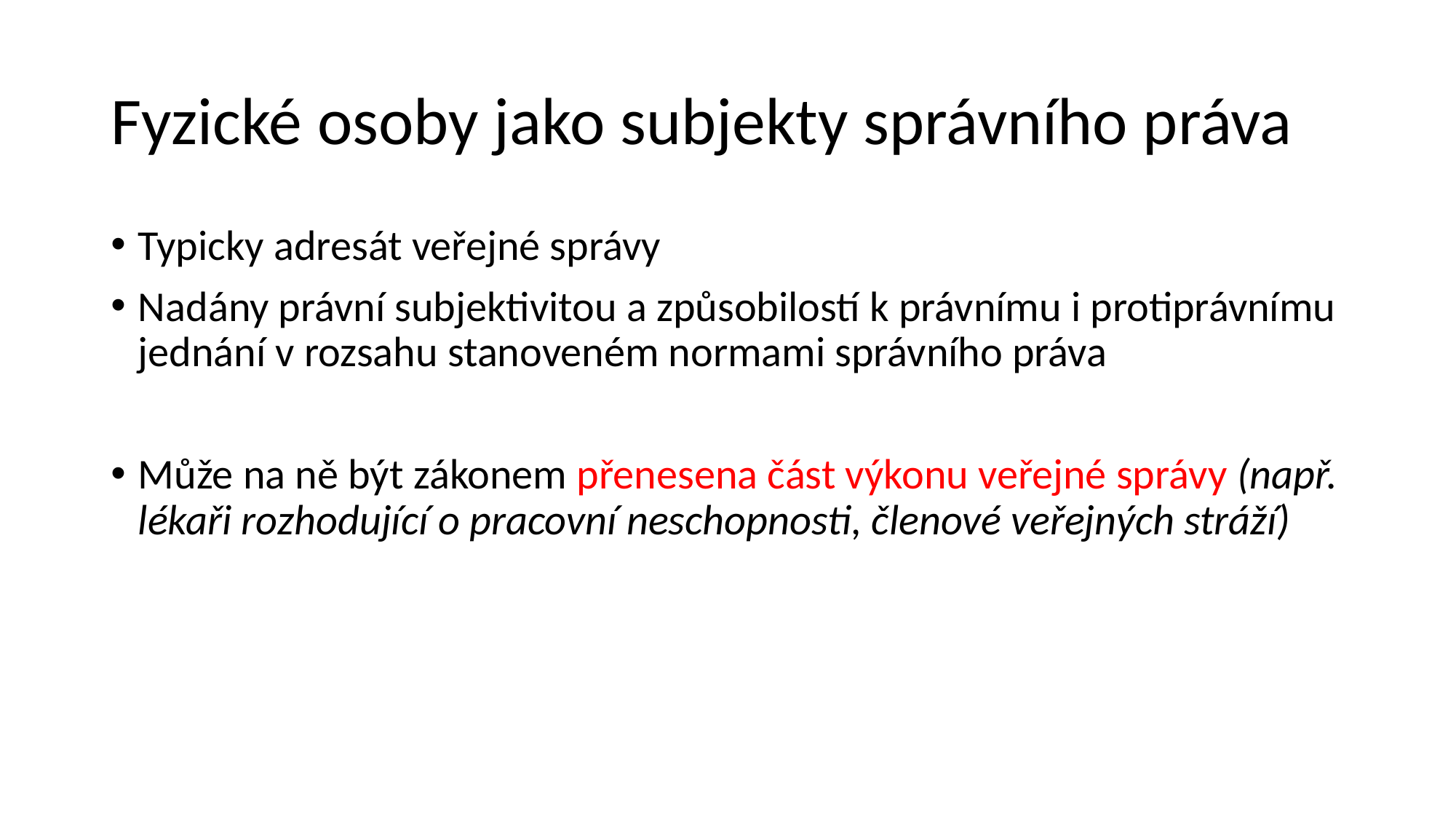

# Fyzické osoby jako subjekty správního práva
Typicky adresát veřejné správy
Nadány právní subjektivitou a způsobilostí k právnímu i protiprávnímu jednání v rozsahu stanoveném normami správního práva

Může na ně být zákonem přenesena část výkonu veřejné správy (např. lékaři rozhodující o pracovní neschopnosti, členové veřejných stráží)